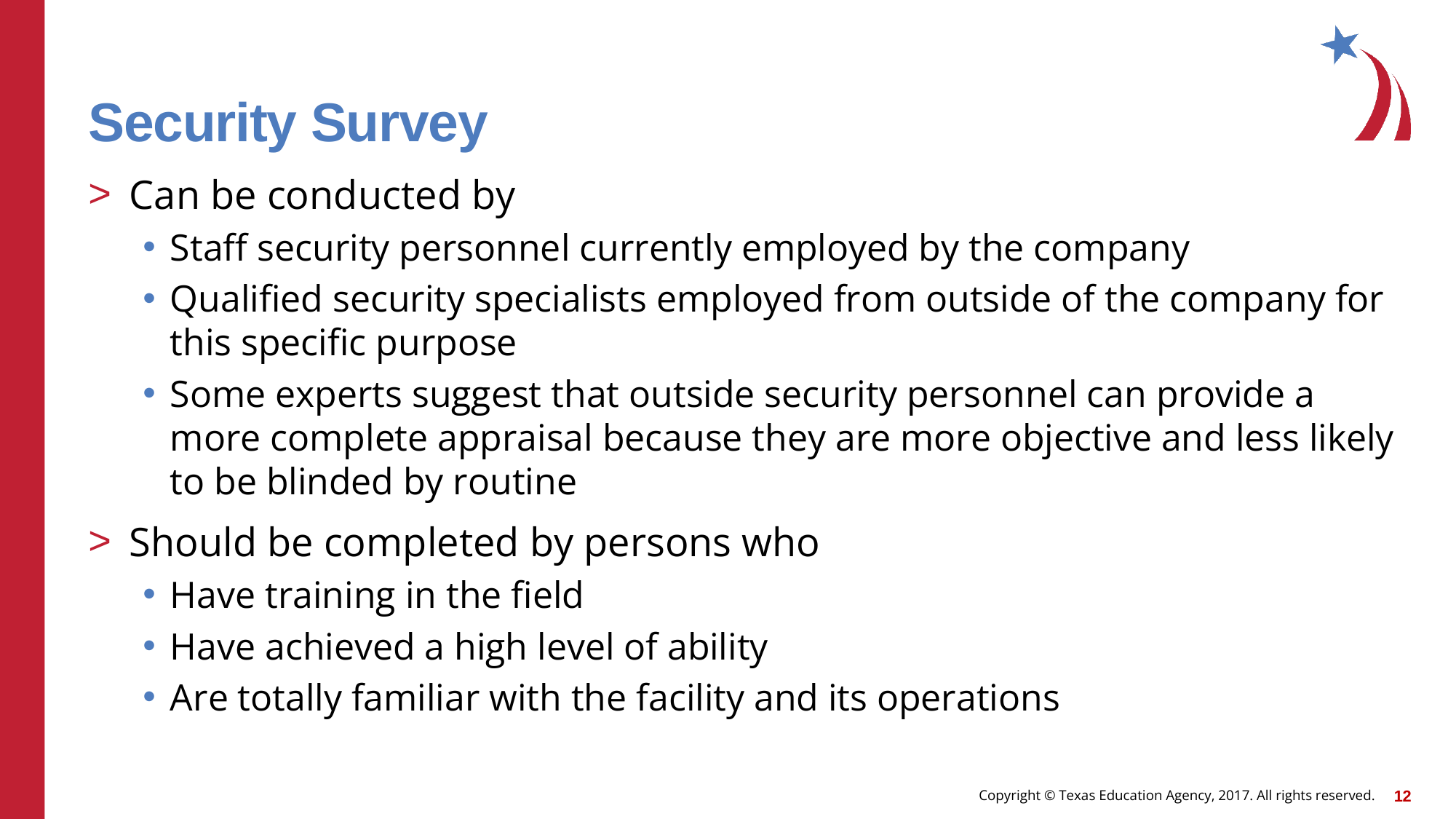

# Security Survey
Can be conducted by
Staff security personnel currently employed by the company
Qualified security specialists employed from outside of the company for this specific purpose
Some experts suggest that outside security personnel can provide a more complete appraisal because they are more objective and less likely to be blinded by routine
Should be completed by persons who
Have training in the field
Have achieved a high level of ability
Are totally familiar with the facility and its operations